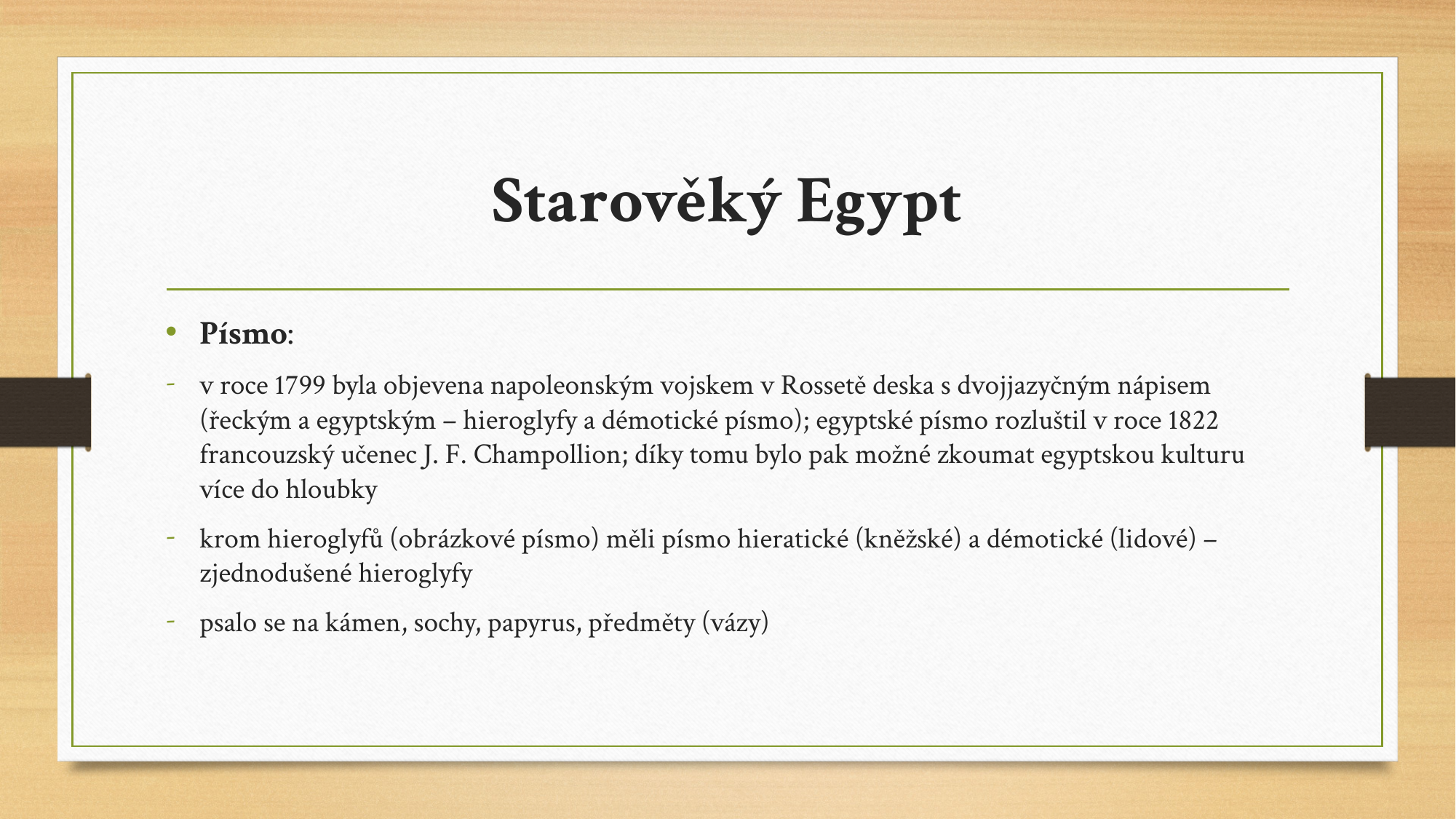

# Starověký Egypt
Písmo:
v roce 1799 byla objevena napoleonským vojskem v Rossetě deska s dvojjazyčným nápisem (řeckým a egyptským – hieroglyfy a démotické písmo); egyptské písmo rozluštil v roce 1822 francouzský učenec J. F. Champollion; díky tomu bylo pak možné zkoumat egyptskou kulturu více do hloubky
krom hieroglyfů (obrázkové písmo) měli písmo hieratické (kněžské) a démotické (lidové) – zjednodušené hieroglyfy
psalo se na kámen, sochy, papyrus, předměty (vázy)